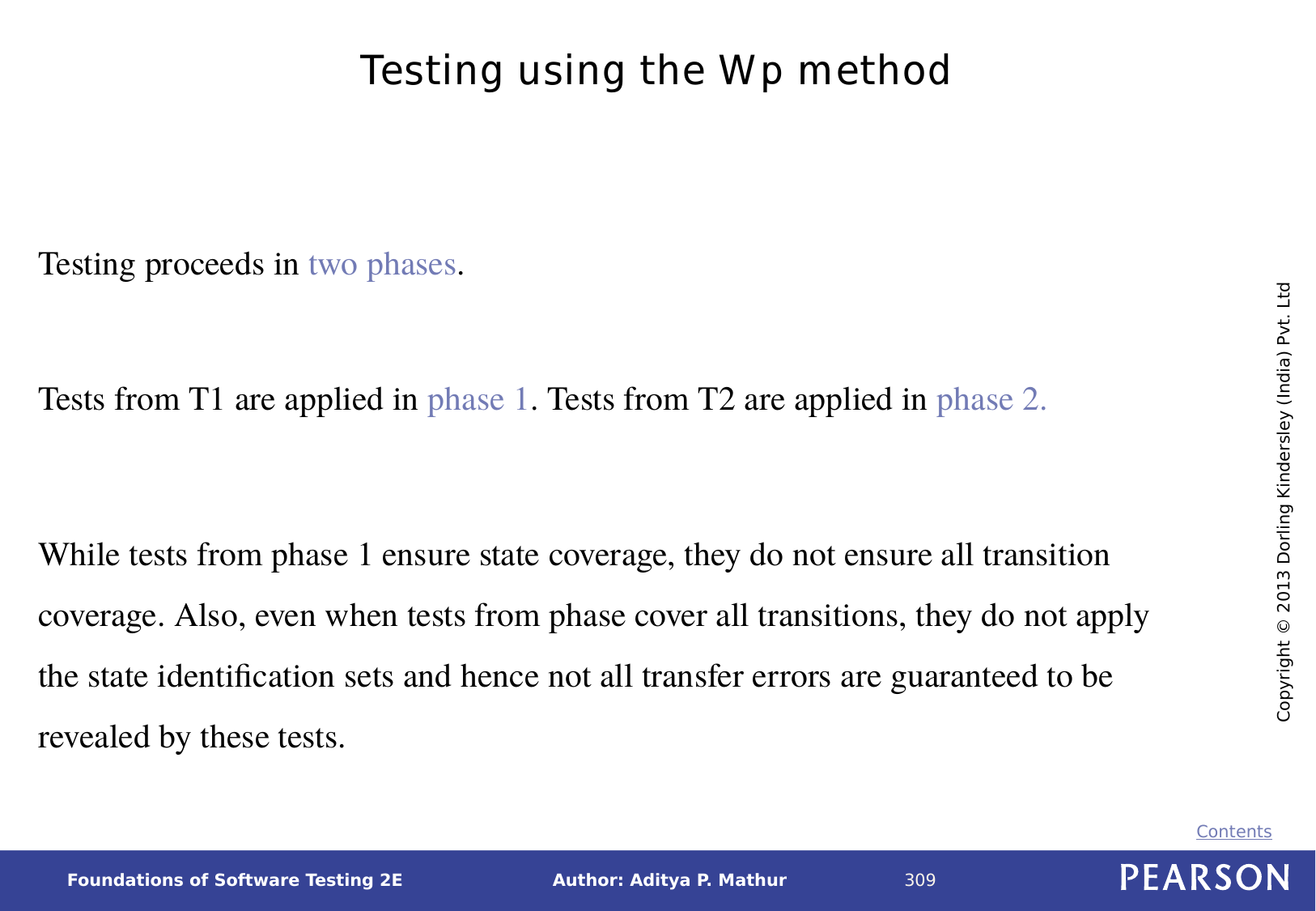

# Testing using the Wp method
Testing proceeds in two phases.
Tests from T1 are applied in phase 1. Tests from T2 are applied in phase 2.
While tests from phase 1 ensure state coverage, they do not ensure all transition coverage. Also, even when tests from phase cover all transitions, they do not apply the state identification sets and hence not all transfer errors are guaranteed to be revealed by these tests.